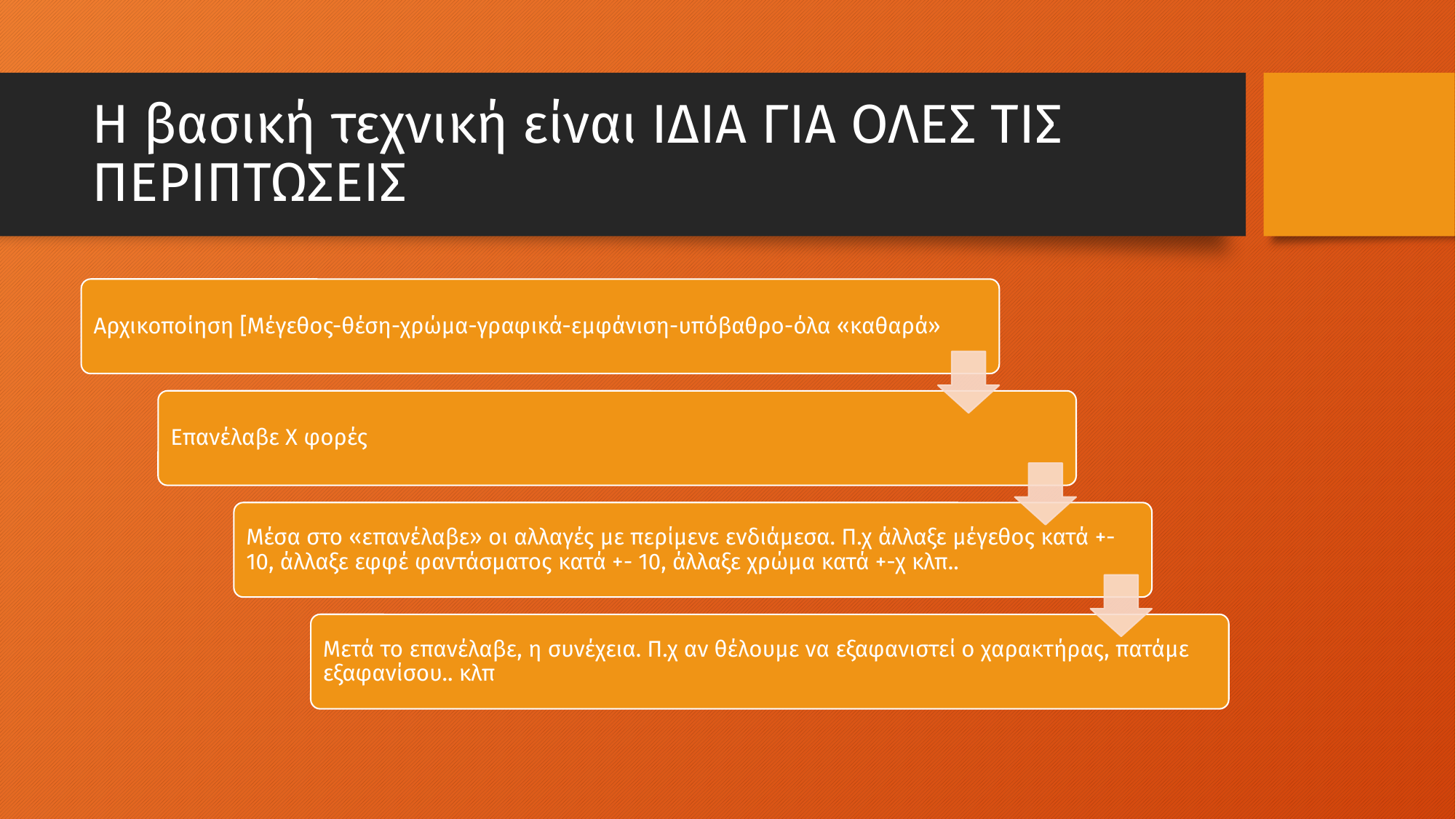

# Η βασική τεχνική είναι ΙΔΙΑ ΓΙΑ ΟΛΕΣ ΤΙΣ ΠΕΡΙΠΤΩΣΕΙΣ
Αρχικοποίηση [Μέγεθος-θέση-χρώμα-γραφικά-εμφάνιση-υπόβαθρο-όλα «καθαρά»
Επανέλαβε Χ φορές
Μέσα στο «επανέλαβε» οι αλλαγές με περίμενε ενδιάμεσα. Π.χ άλλαξε μέγεθος κατά +-10, άλλαξε εφφέ φαντάσματος κατά +- 10, άλλαξε χρώμα κατά +-χ κλπ..
Μετά το επανέλαβε, η συνέχεια. Π.χ αν θέλουμε να εξαφανιστεί ο χαρακτήρας, πατάμε εξαφανίσου.. κλπ